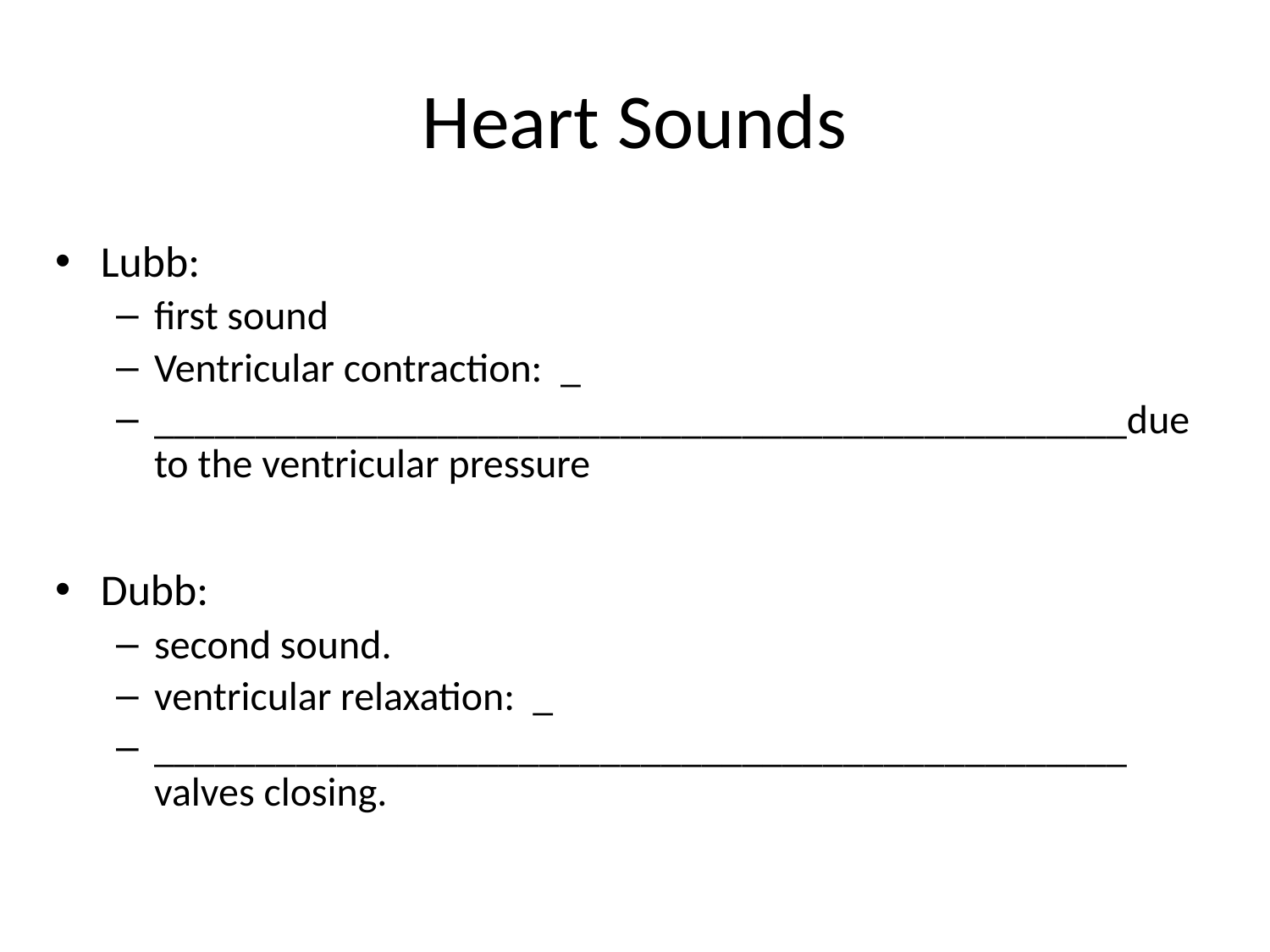

# Heart Sounds
Lubb:
first sound
Ventricular contraction:  _
________________________________________________due to the ventricular pressure

Dubb:
second sound.
ventricular relaxation:  _
________________________________________________ valves closing.